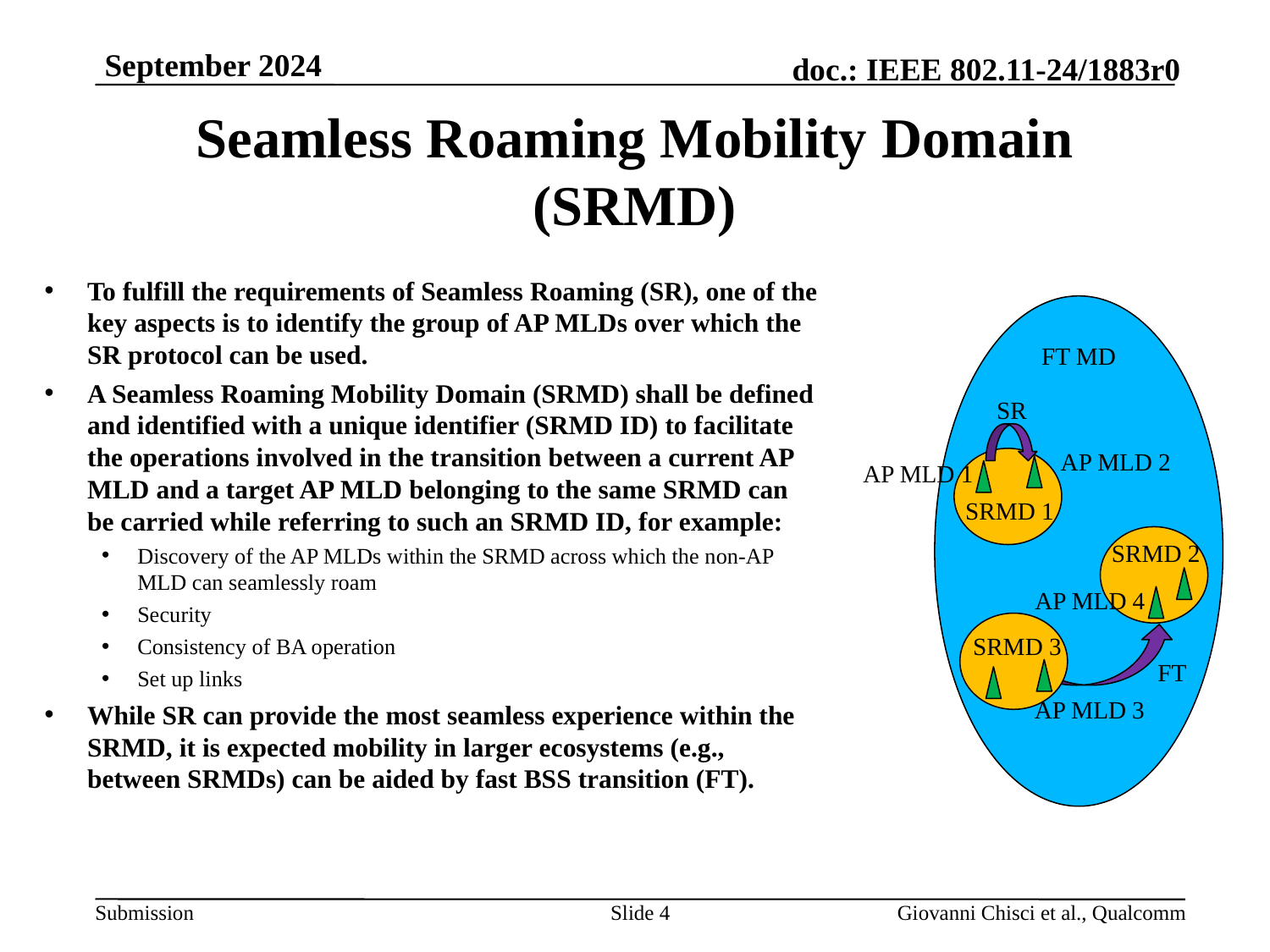

# Seamless Roaming Mobility Domain (SRMD)
To fulfill the requirements of Seamless Roaming (SR), one of the key aspects is to identify the group of AP MLDs over which the SR protocol can be used.
A Seamless Roaming Mobility Domain (SRMD) shall be defined and identified with a unique identifier (SRMD ID) to facilitate the operations involved in the transition between a current AP MLD and a target AP MLD belonging to the same SRMD can be carried while referring to such an SRMD ID, for example:
Discovery of the AP MLDs within the SRMD across which the non-AP MLD can seamlessly roam
Security
Consistency of BA operation
Set up links
While SR can provide the most seamless experience within the SRMD, it is expected mobility in larger ecosystems (e.g., between SRMDs) can be aided by fast BSS transition (FT).

FT MD
SR

AP MLD 2

AP MLD 1

SRMD 1

SRMD 2

AP MLD 4

SRMD 3

FT

AP MLD 3
Slide 4
Giovanni Chisci et al., Qualcomm